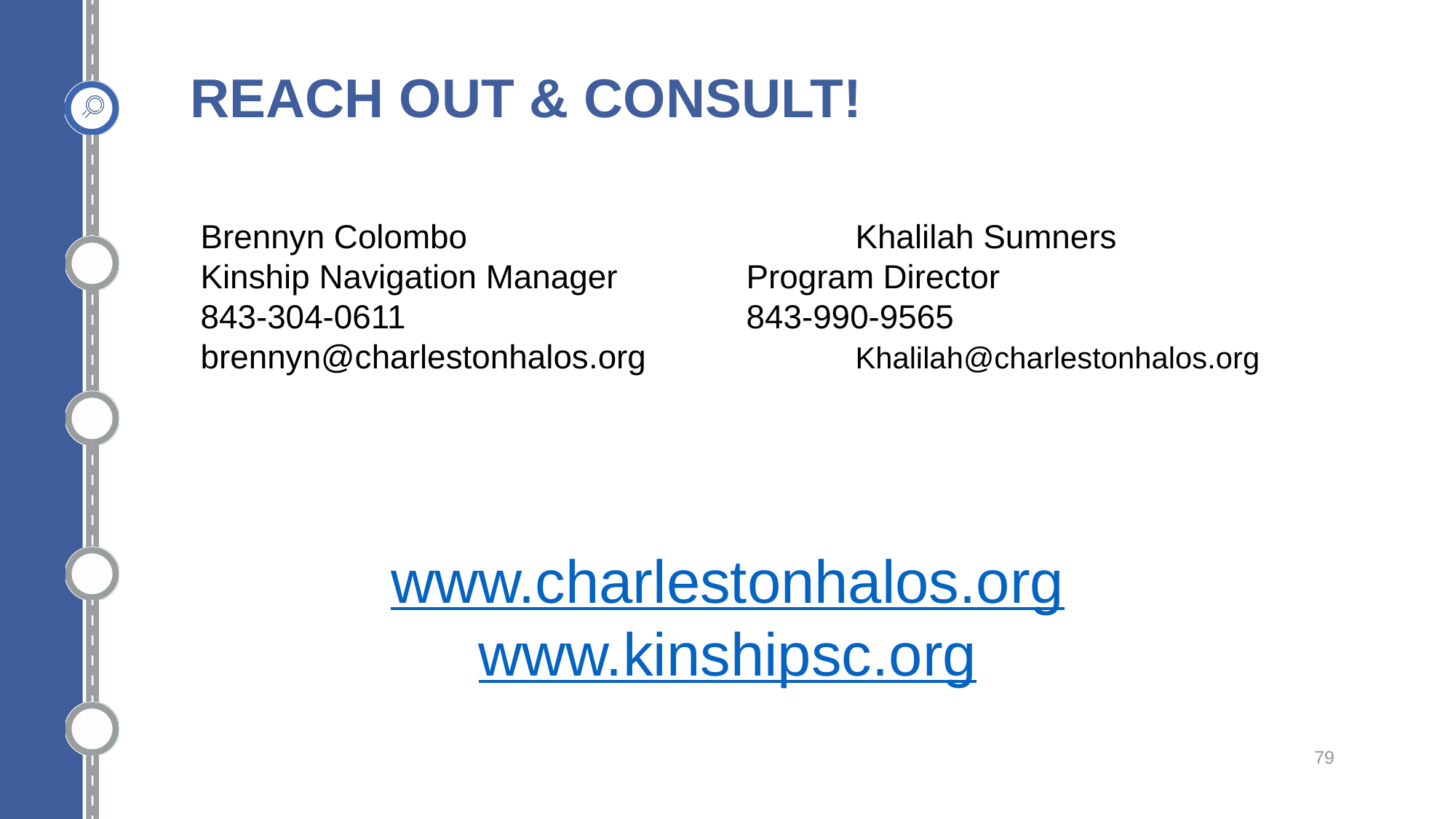

REACH OUT & CONSULT!

Brennyn Colombo				Khalilah Sumners
Kinship Navigation Manager		Program Director
843-304-0611				843-990-9565
brennyn@charlestonhalos.org		Khalilah@charlestonhalos.org

www.charlestonhalos.org
www.kinshipsc.org